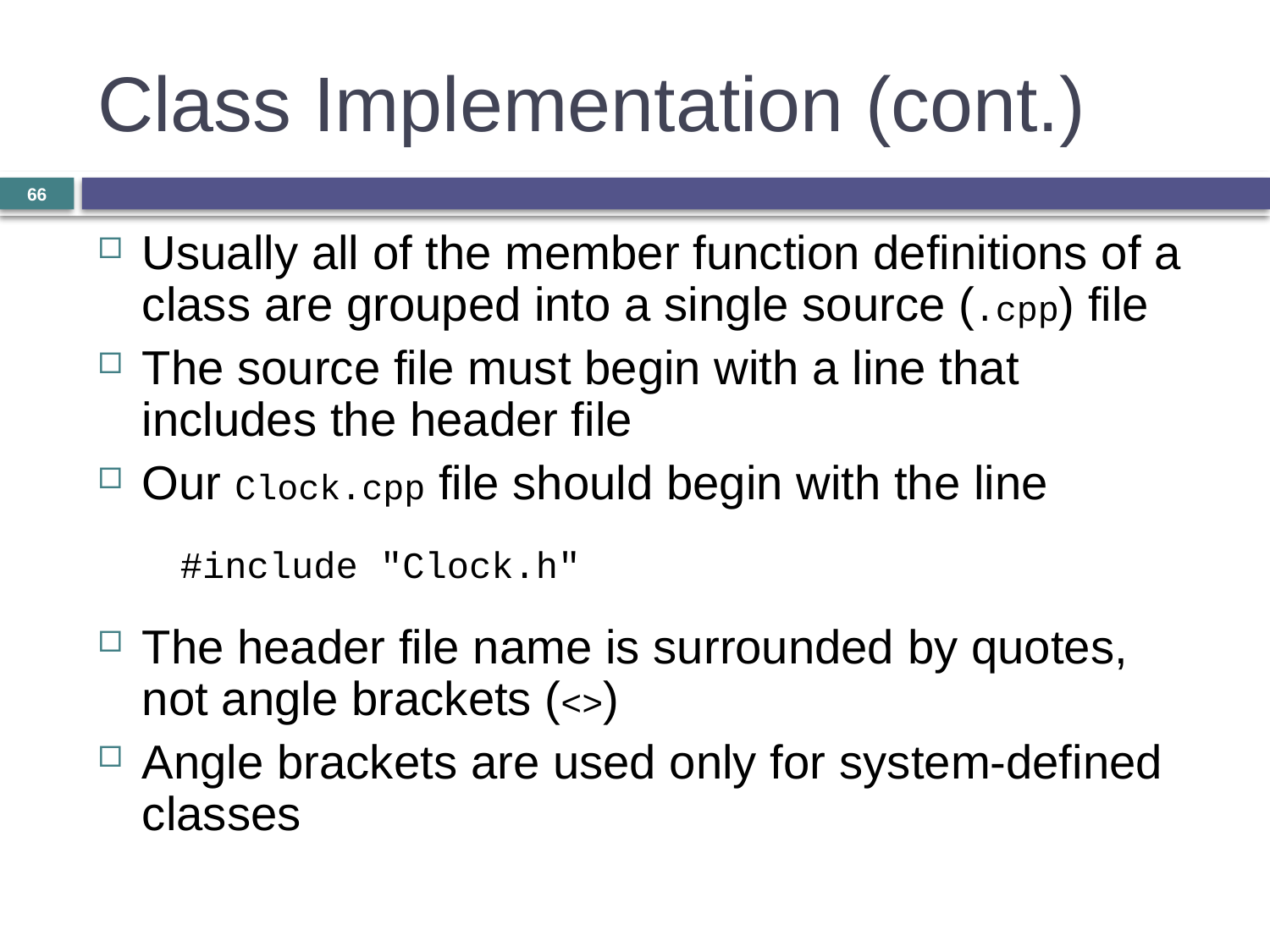

# Class Implementation (cont.)
66
Usually all of the member function definitions of a class are grouped into a single source (.cpp) file
The source file must begin with a line that includes the header file
Our Clock.cpp file should begin with the line

#include "Clock.h"

The header file name is surrounded by quotes, not angle brackets (<>)
Angle brackets are used only for system-defined classes